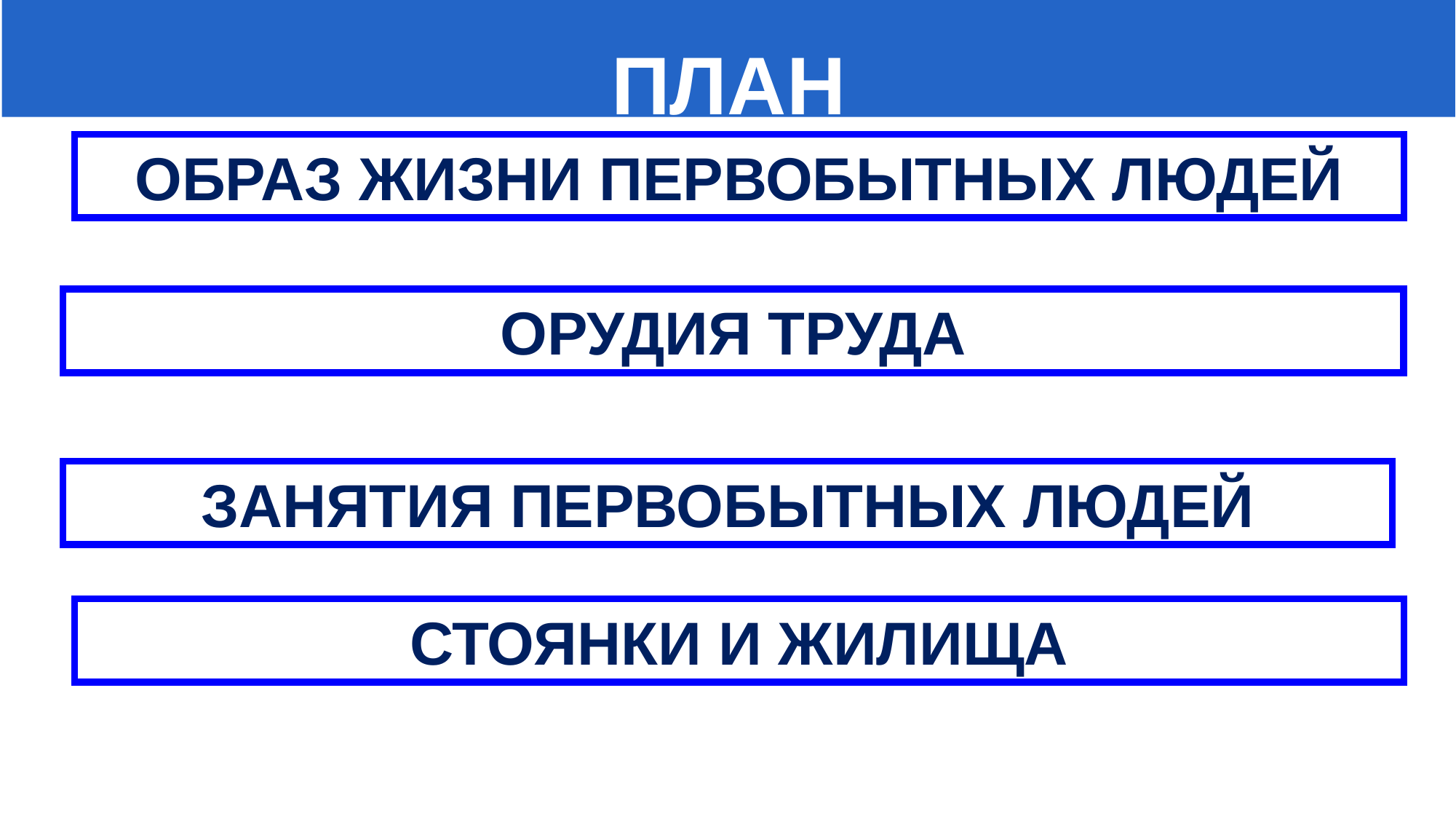

ПЛАН
#
ОБРАЗ ЖИЗНИ ПЕРВОБЫТНЫХ ЛЮДЕЙ
ОРУДИЯ ТРУДА
ЗАНЯТИЯ ПЕРВОБЫТНЫХ ЛЮДЕЙ
СТОЯНКИ И ЖИЛИЩА